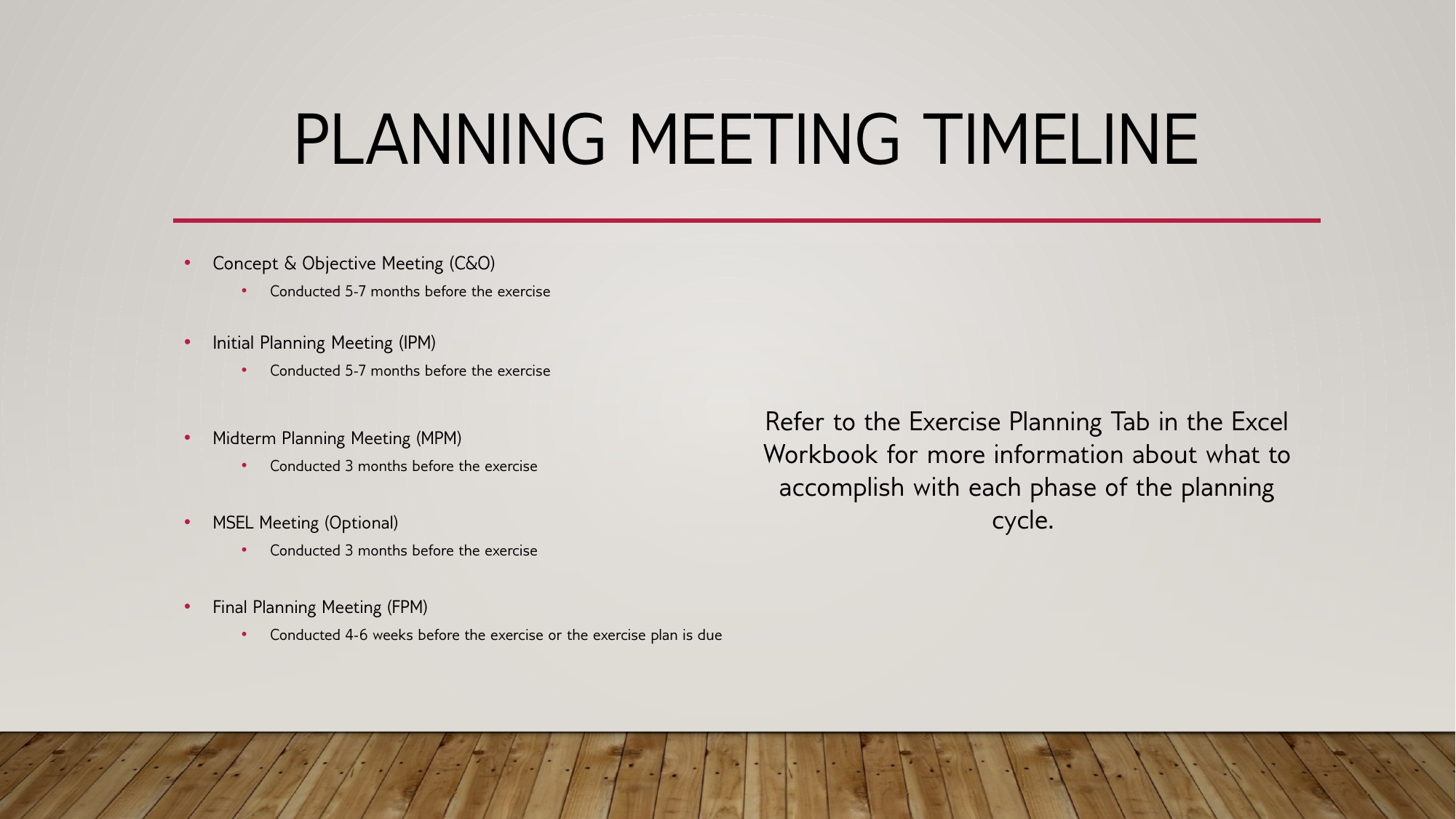

# Planning Meeting timeline
Concept & Objective Meeting (C&O)
Conducted 5-7 months before the exercise

Initial Planning Meeting (IPM)
Conducted 5-7 months before the exercise

Midterm Planning Meeting (MPM)
Conducted 3 months before the exercise

MSEL Meeting (Optional)
Conducted 3 months before the exercise

Final Planning Meeting (FPM)
Conducted 4-6 weeks before the exercise or the exercise plan is due

Refer to the Exercise Planning Tab in the Excel Workbook for more information about what to accomplish with each phase of the planning cycle.